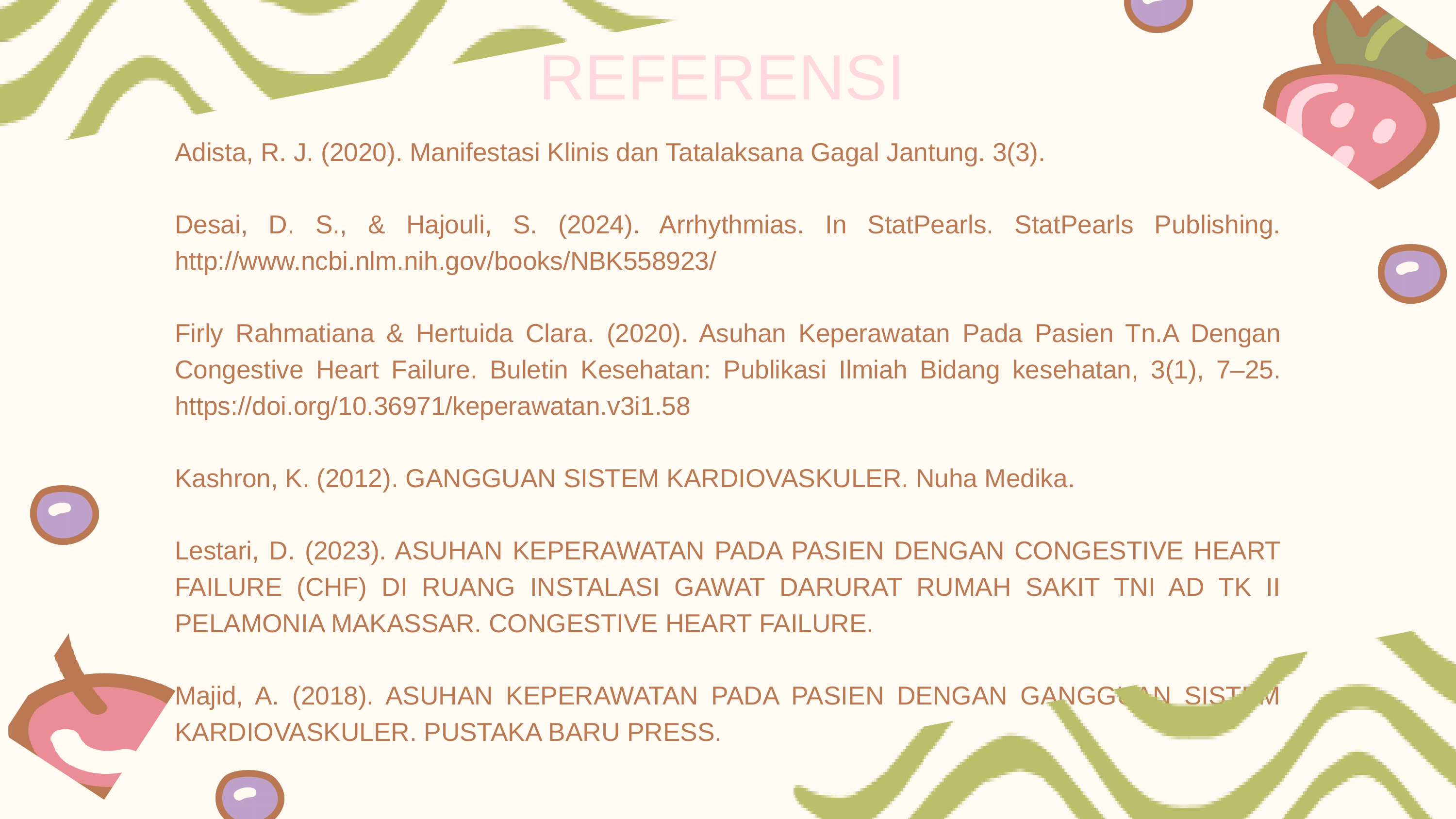

REFERENSI
Adista, R. J. (2020). Manifestasi Klinis dan Tatalaksana Gagal Jantung. 3(3).

Desai, D. S., & Hajouli, S. (2024). Arrhythmias. In StatPearls. StatPearls Publishing. http://www.ncbi.nlm.nih.gov/books/NBK558923/

Firly Rahmatiana & Hertuida Clara. (2020). Asuhan Keperawatan Pada Pasien Tn.A Dengan Congestive Heart Failure. Buletin Kesehatan: Publikasi Ilmiah Bidang kesehatan, 3(1), 7–25. https://doi.org/10.36971/keperawatan.v3i1.58

Kashron, K. (2012). GANGGUAN SISTEM KARDIOVASKULER. Nuha Medika.

Lestari, D. (2023). ASUHAN KEPERAWATAN PADA PASIEN DENGAN CONGESTIVE HEART FAILURE (CHF) DI RUANG INSTALASI GAWAT DARURAT RUMAH SAKIT TNI AD TK II PELAMONIA MAKASSAR. CONGESTIVE HEART FAILURE.

Majid, A. (2018). ASUHAN KEPERAWATAN PADA PASIEN DENGAN GANGGUAN SISTEM KARDIOVASKULER. PUSTAKA BARU PRESS.